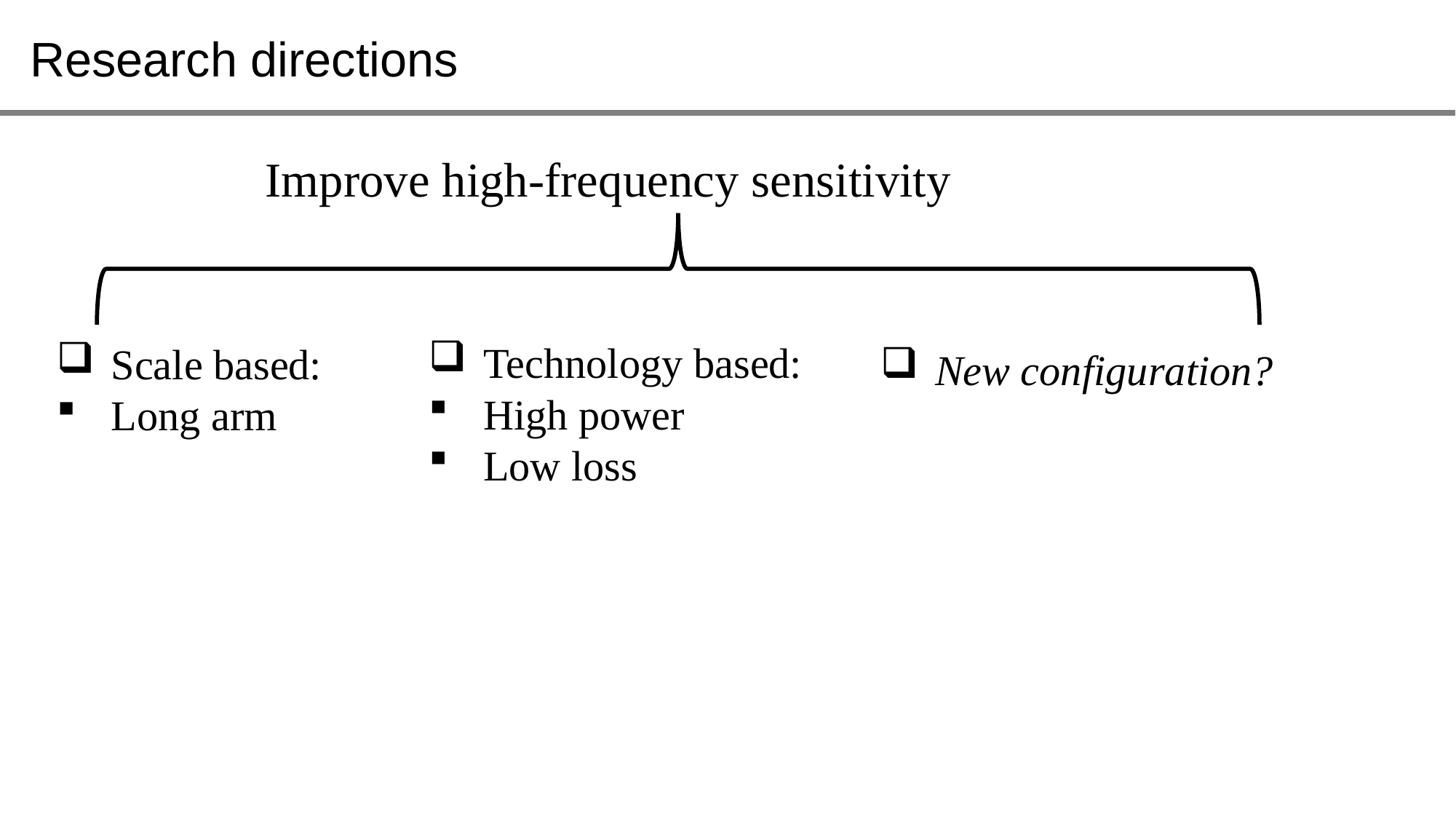

Research directions
Improve high-frequency sensitivity
Technology based:
High power
Low loss

Scale based:
Long arm
New configuration?